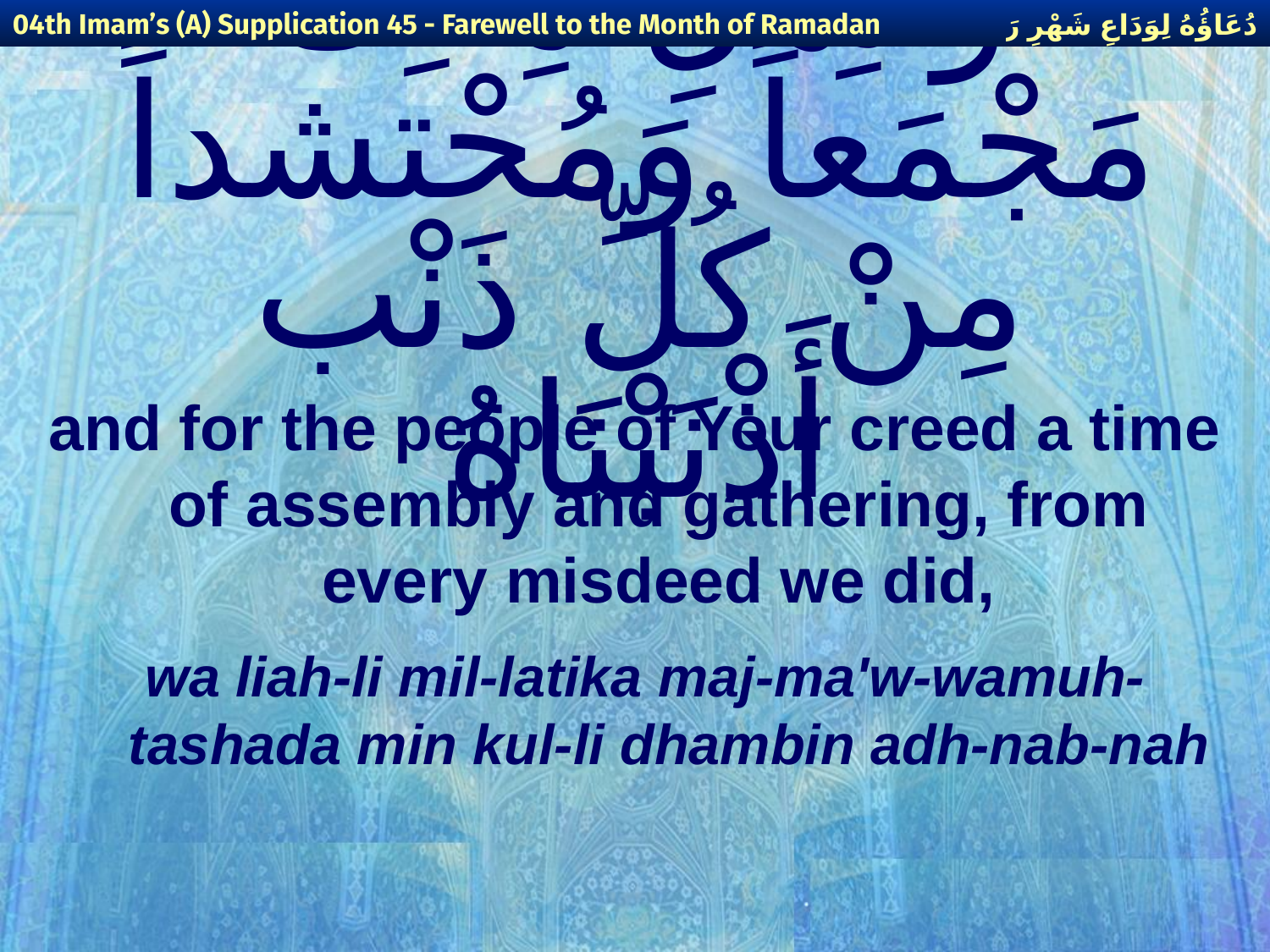

دُعَاؤُهُ لِوَدَاعِ شَهْرِ رَمَضَانَ
04th Imam’s (A) Supplication 45 - Farewell to the Month of Ramadan
# وَلأِهْلِ مِلَّتِكَ مَجْمَعاً وَمُحْتشداً مِنْ كُلِّ ذَنْب أَذْنَبْنَاهُ
and for the people of Your creed a time of assembly and gathering, from every misdeed we did,
wa liah-li mil-latika maj-ma'w-wamuh-tashada min kul-li dhambin adh-nab-nah